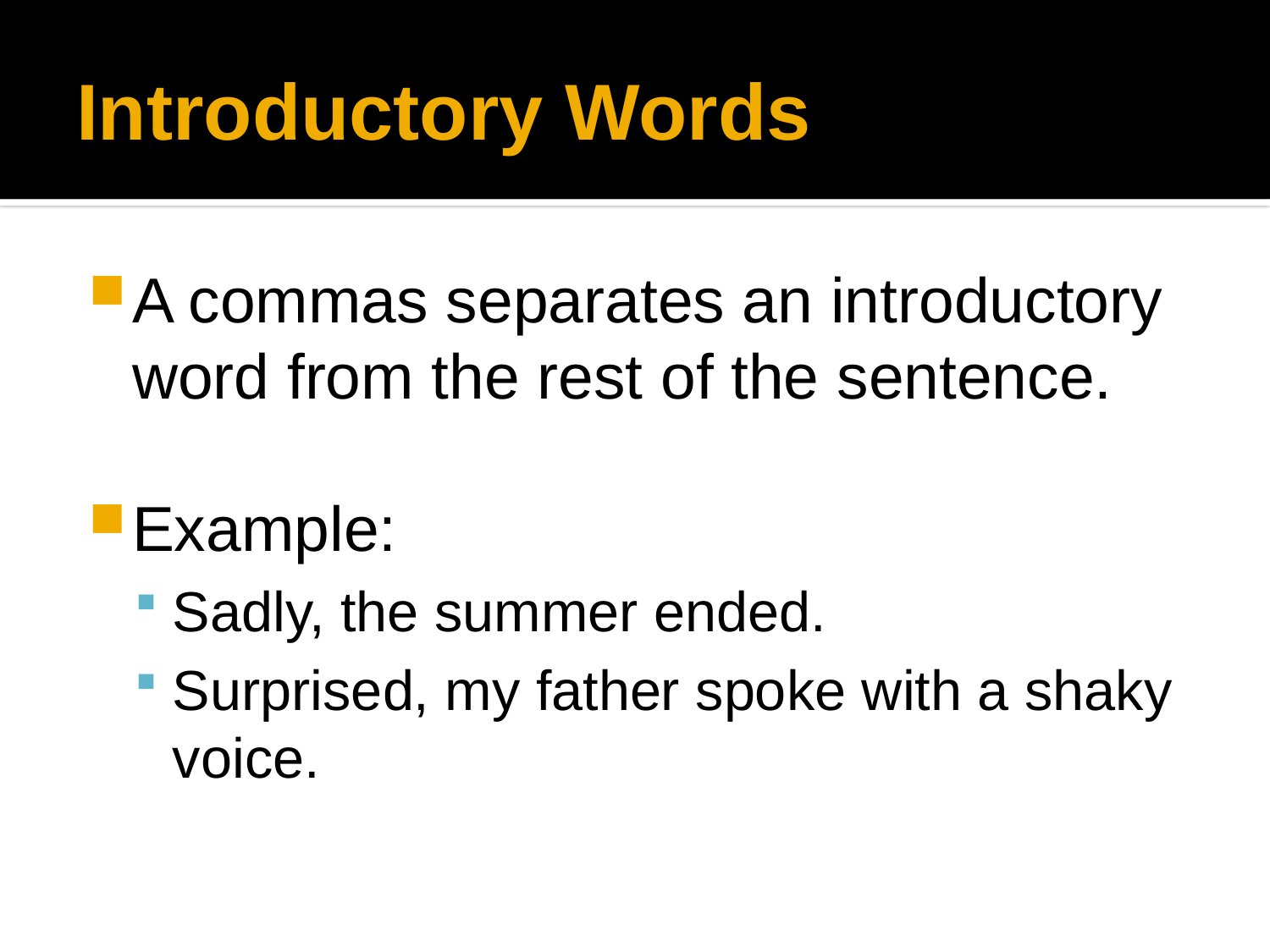

# Introductory Words
A commas separates an introductory word from the rest of the sentence.

Example:
Sadly, the summer ended.
Surprised, my father spoke with a shaky voice.